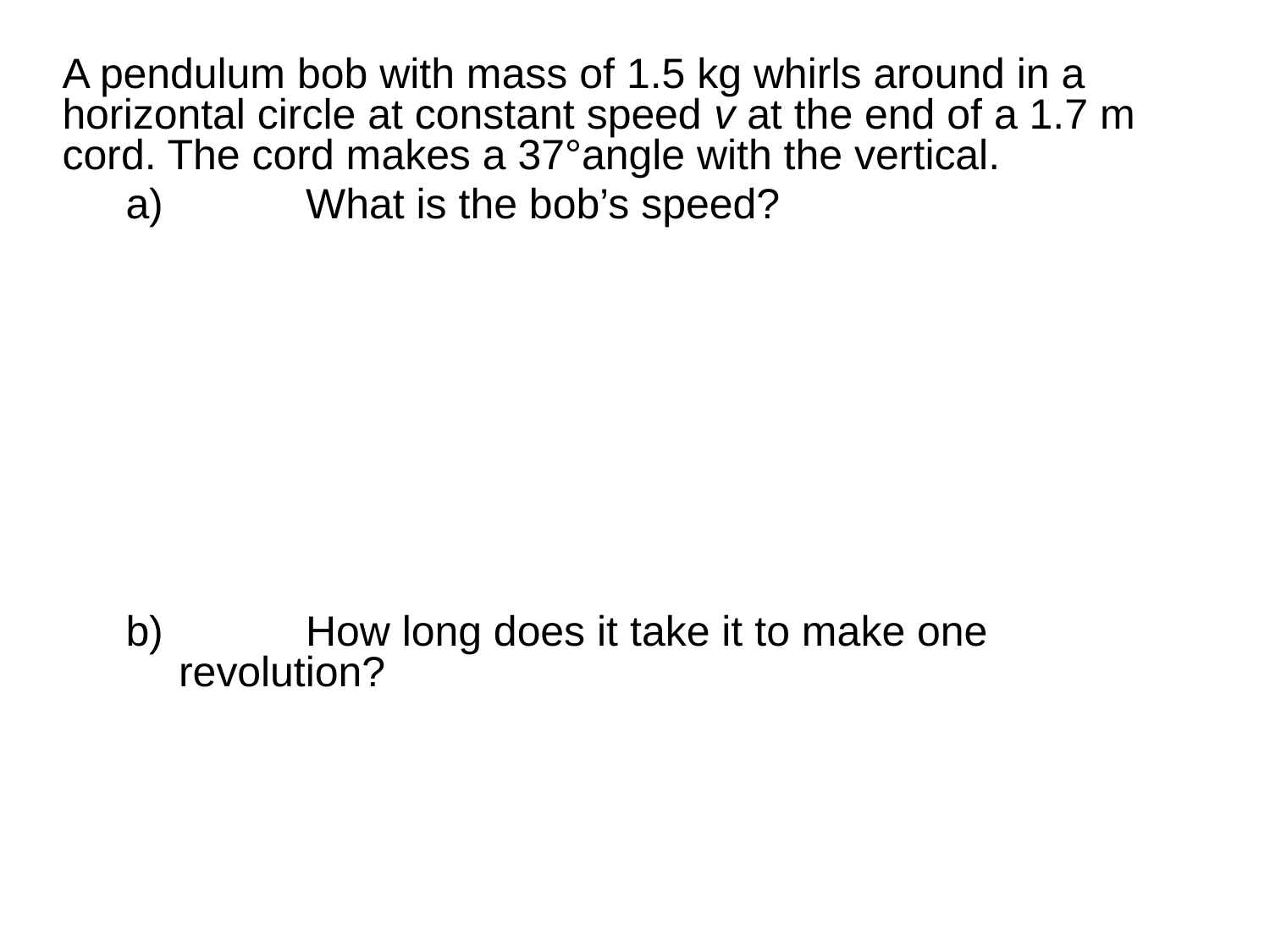

A pendulum bob with mass of 1.5 kg whirls around in a horizontal circle at constant speed v at the end of a 1.7 m cord. The cord makes a 37°angle with the vertical.
	What is the bob’s speed?

	How long does it take it to make one revolution?